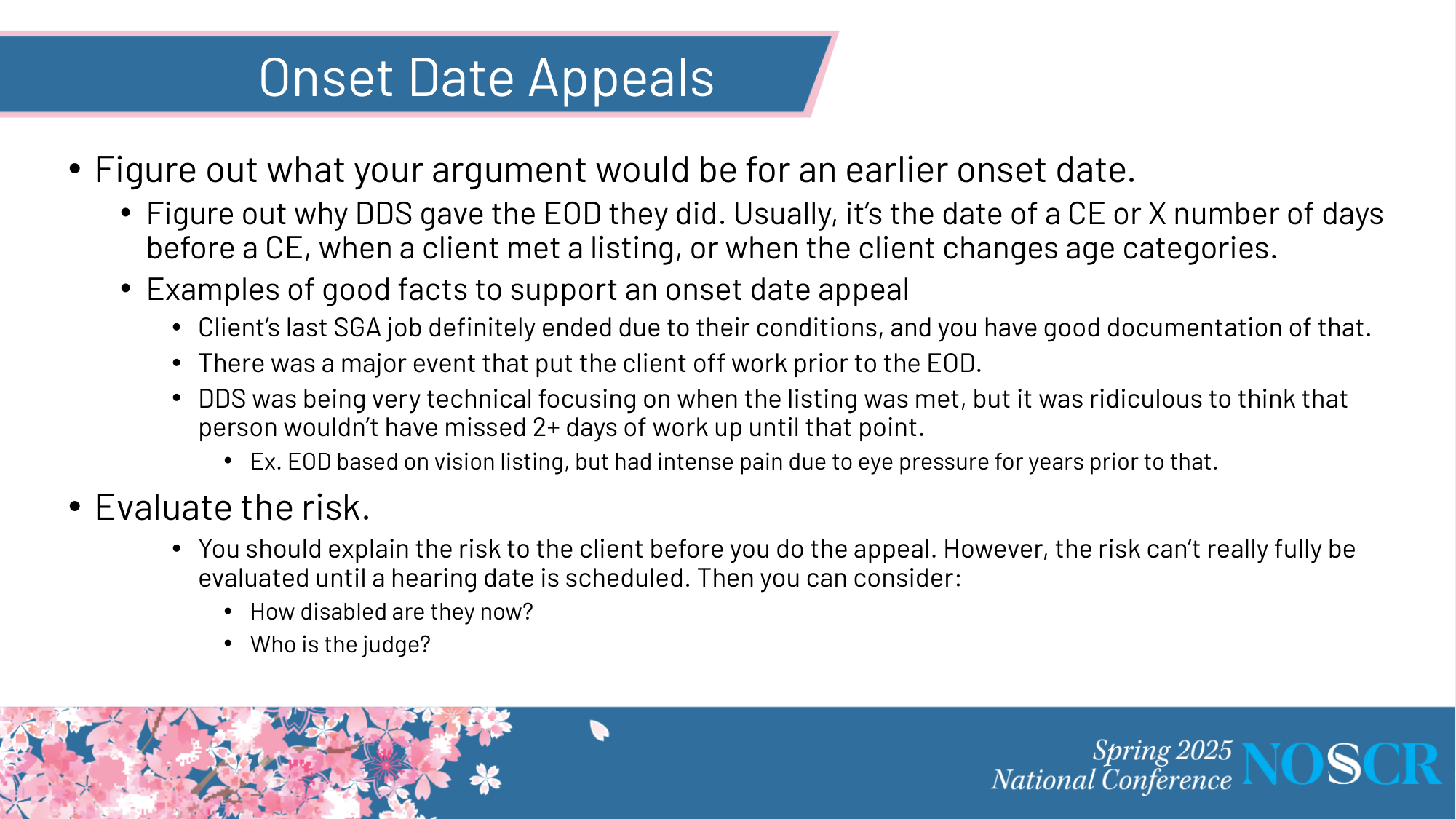

# Onset Date Appeals
Figure out what your argument would be for an earlier onset date.
Figure out why DDS gave the EOD they did. Usually, it’s the date of a CE or X number of days before a CE, when a client met a listing, or when the client changes age categories.
Examples of good facts to support an onset date appeal
Client’s last SGA job definitely ended due to their conditions, and you have good documentation of that.
There was a major event that put the client off work prior to the EOD.
DDS was being very technical focusing on when the listing was met, but it was ridiculous to think that person wouldn’t have missed 2+ days of work up until that point.
Ex. EOD based on vision listing, but had intense pain due to eye pressure for years prior to that.
Evaluate the risk.
You should explain the risk to the client before you do the appeal. However, the risk can’t really fully be evaluated until a hearing date is scheduled. Then you can consider:
How disabled are they now?
Who is the judge?